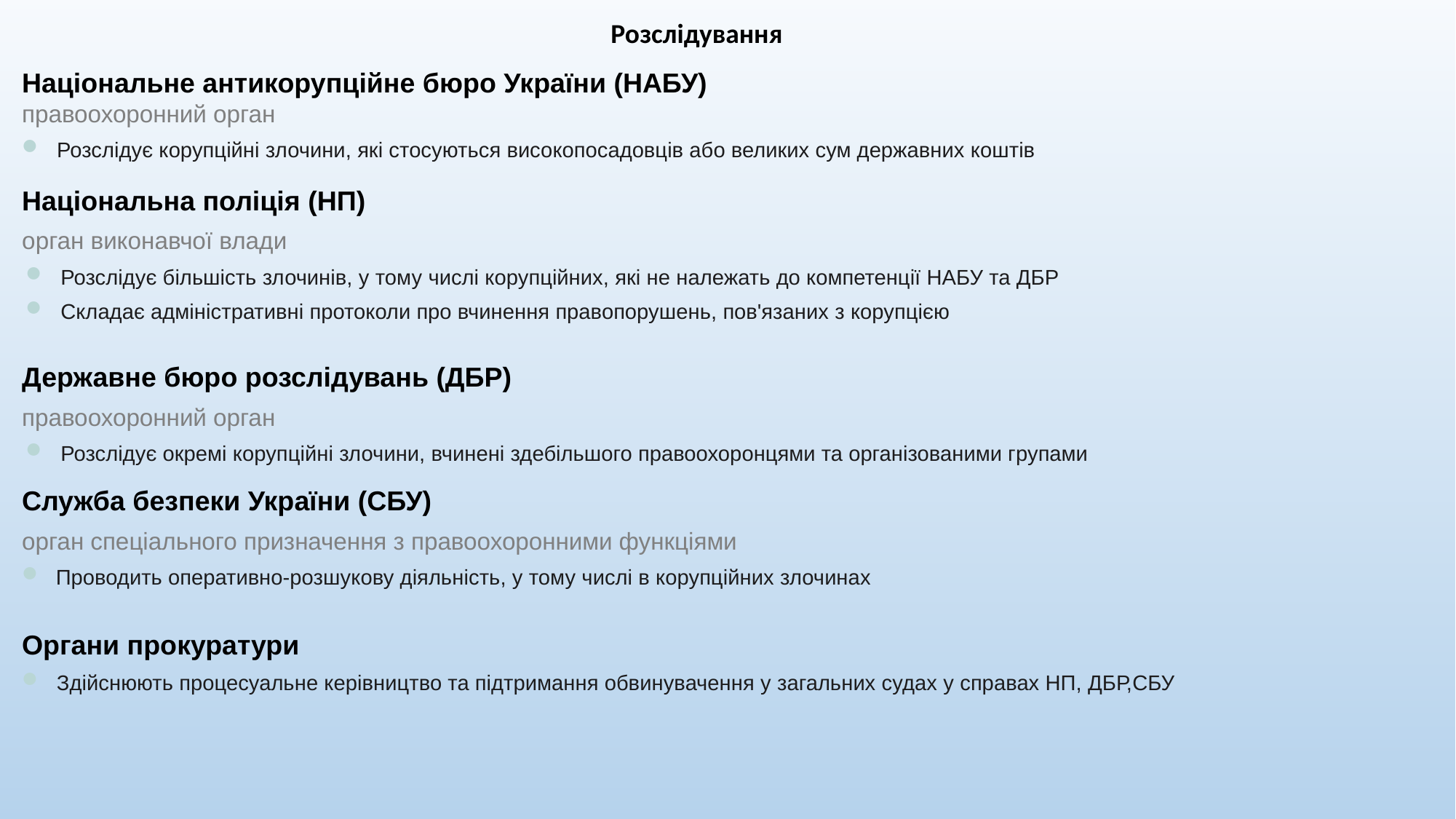

Розслідування
Національне антикорупційне бюро України (НАБУ)
правоохоронний орган
Розслідує корупційні злочини, які стосуються високопосадовців або великих сум державних коштів

Національна поліція (НП)
орган виконавчої влади
Розслідує більшість злочинів, у тому числі корупційних, які не належать до компетенції НАБУ та ДБР
Складає адміністративні протоколи про вчинення правопорушень, пов'язаних з корупцією

Державне бюро розслідувань (ДБР)
правоохоронний орган
Розслідує окремі корупційні злочини, вчинені здебільшого правоохоронцями та організованими групами
Служба безпеки України (СБУ)
орган спеціального призначення з правоохоронними функціями
Проводить оперативно-розшукову діяльність, у тому числі в корупційних злочинах

Органи прокуратури
Здійснюють процесуальне керівництво та підтримання обвинувачення у загальних судах у справах НП, ДБР,СБУ